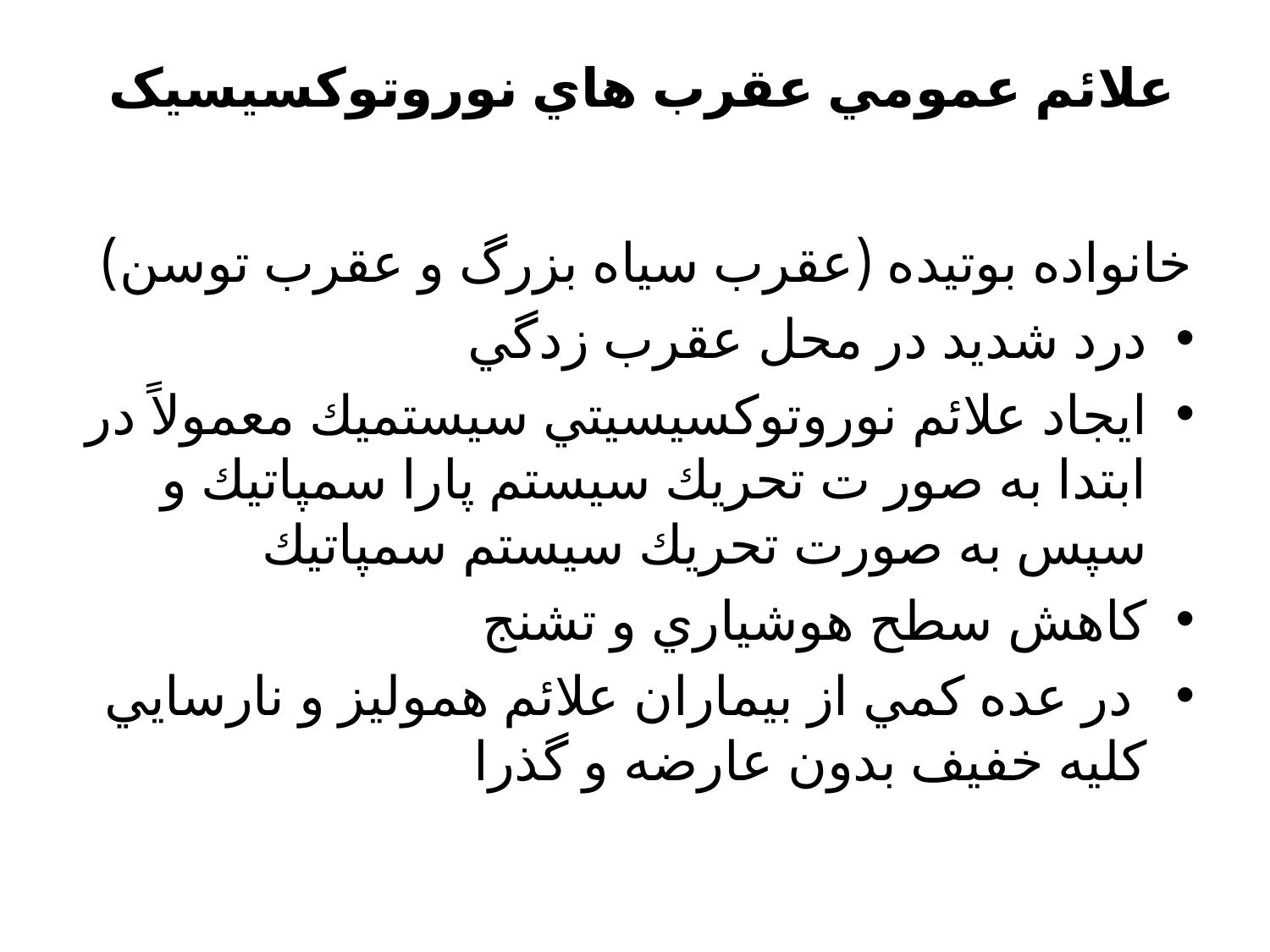

# علائم عمومي عقرب هاي نوروتوكسيسيک
خانواده بوتيده (عقرب سياه بزرگ و عقرب توسن)
درد شديد در محل عقرب زدگي
ايجاد علائم نوروتوكسيسيتي سيستميك معمولاً در ابتدا به صور ت تحريك سيستم پارا سمپاتيك و سپس به صورت تحريك سيستم سمپاتيك
كاهش سطح هوشياري و تشنج
 در عده كمي از بيماران علائم هموليز و نارسايي كليه خفيف بدون عارضه و گذرا